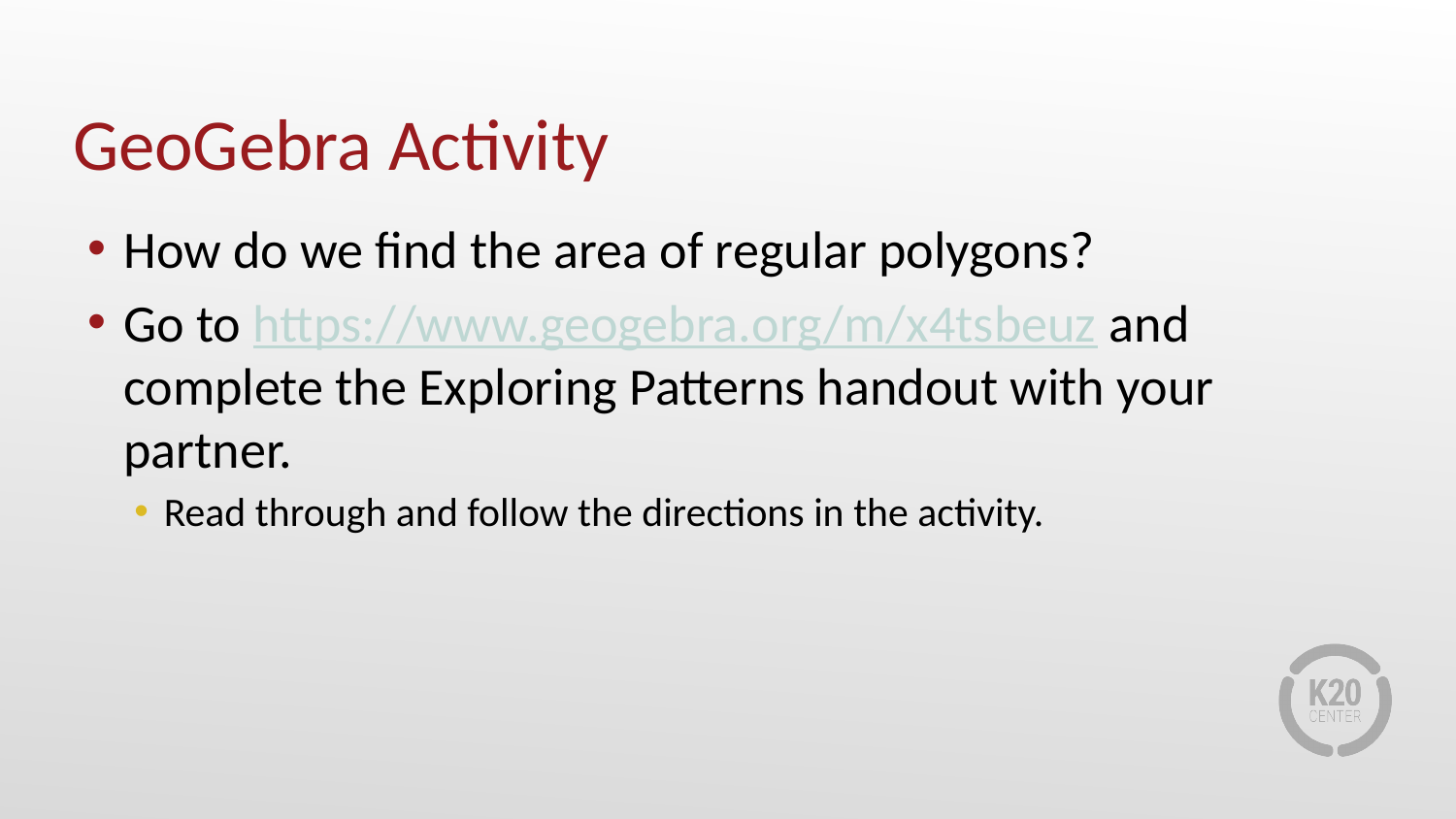

# GeoGebra Activity
How do we find the area of regular polygons?
Go to https://www.geogebra.org/m/x4tsbeuz and complete the Exploring Patterns handout with your partner.
Read through and follow the directions in the activity.